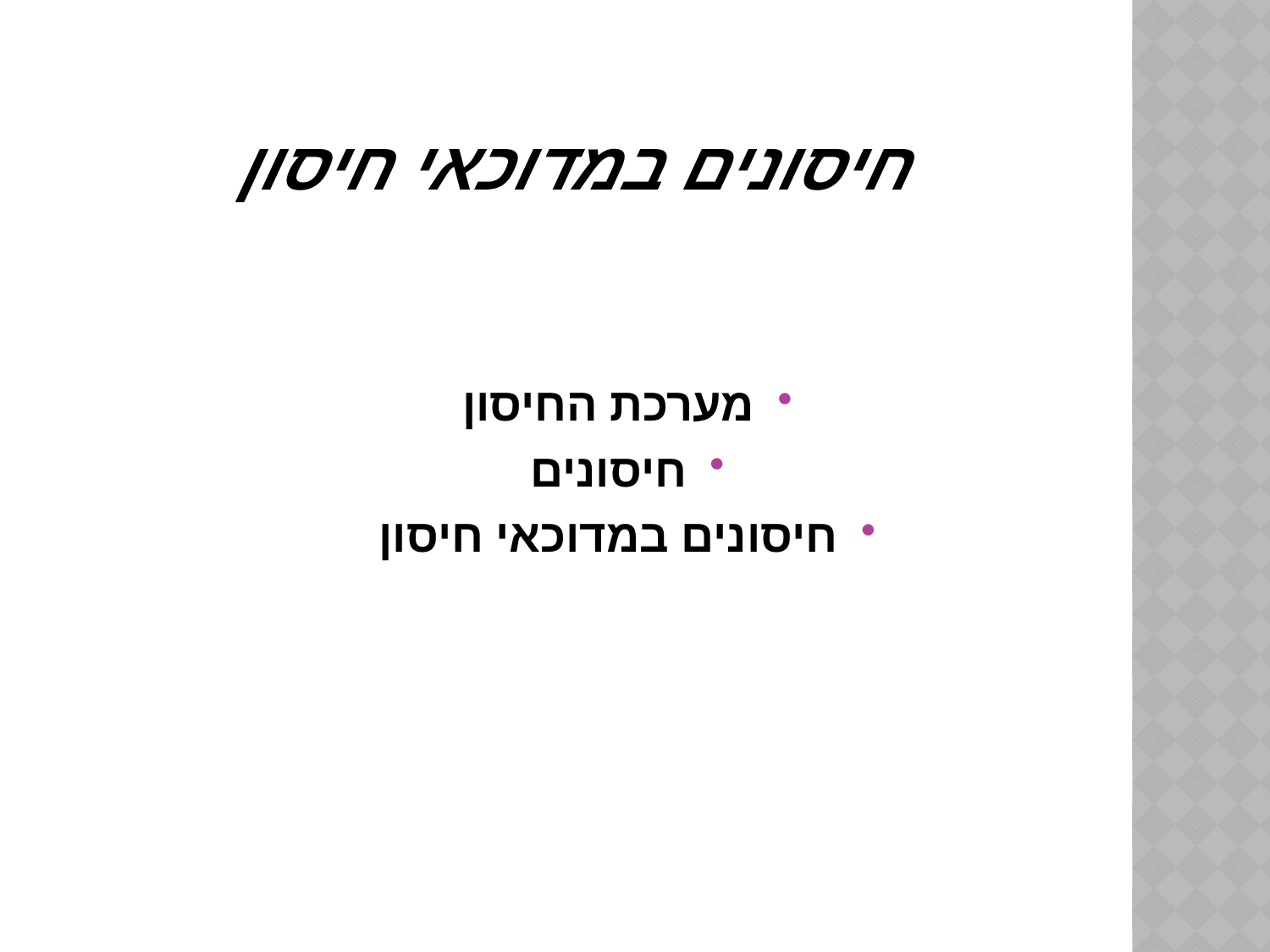

# חיסונים במדוכאי חיסון

מערכת החיסון
חיסונים
חיסונים במדוכאי חיסון